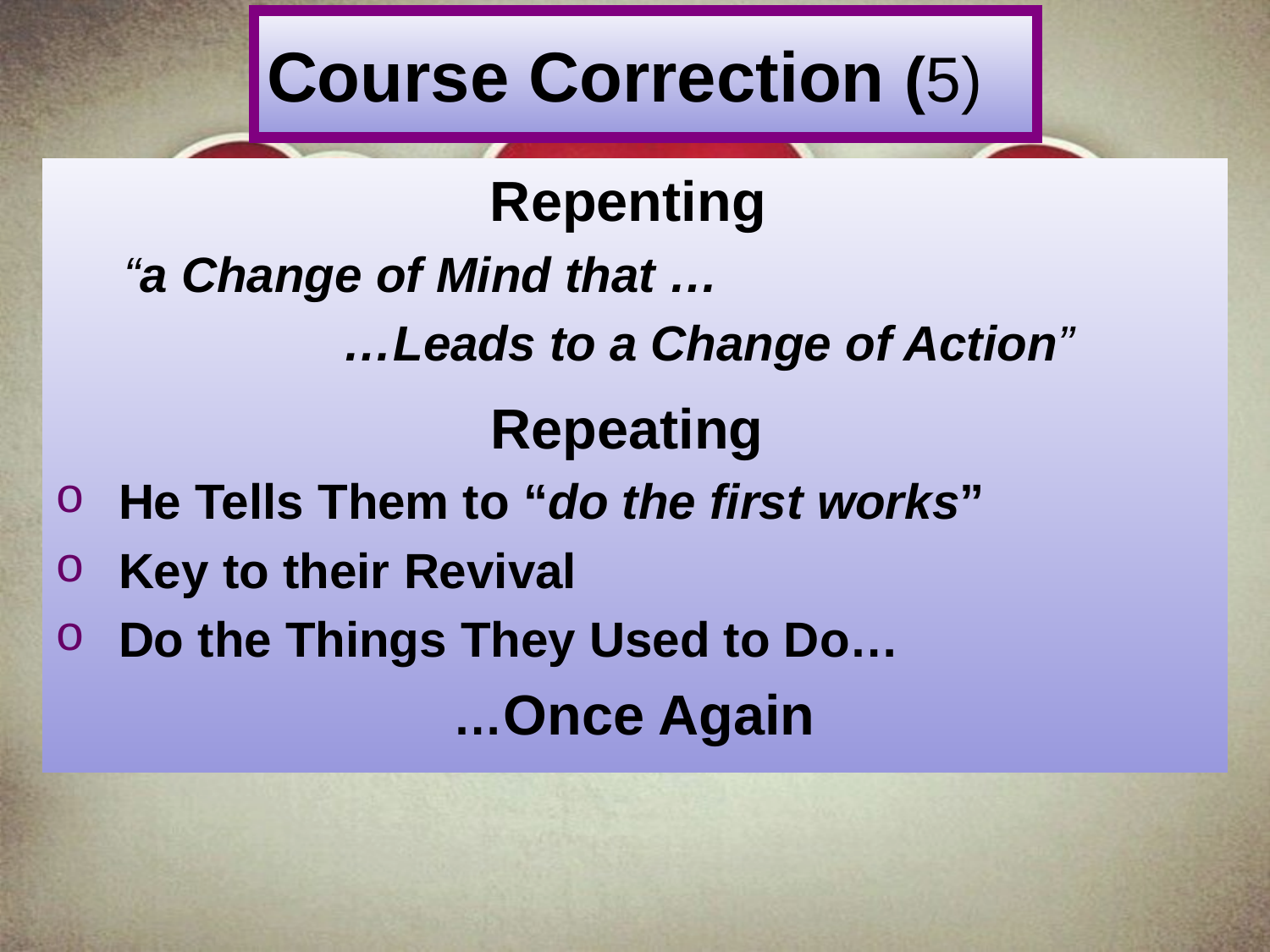

# Course Correction (5)
Repenting
     “a Change of Mind that …
                     …Leads to a Change of Action”
Repeating
He Tells Them to “do the first works”
Key to their Revival
Do the Things They Used to Do…
                             …Once Again